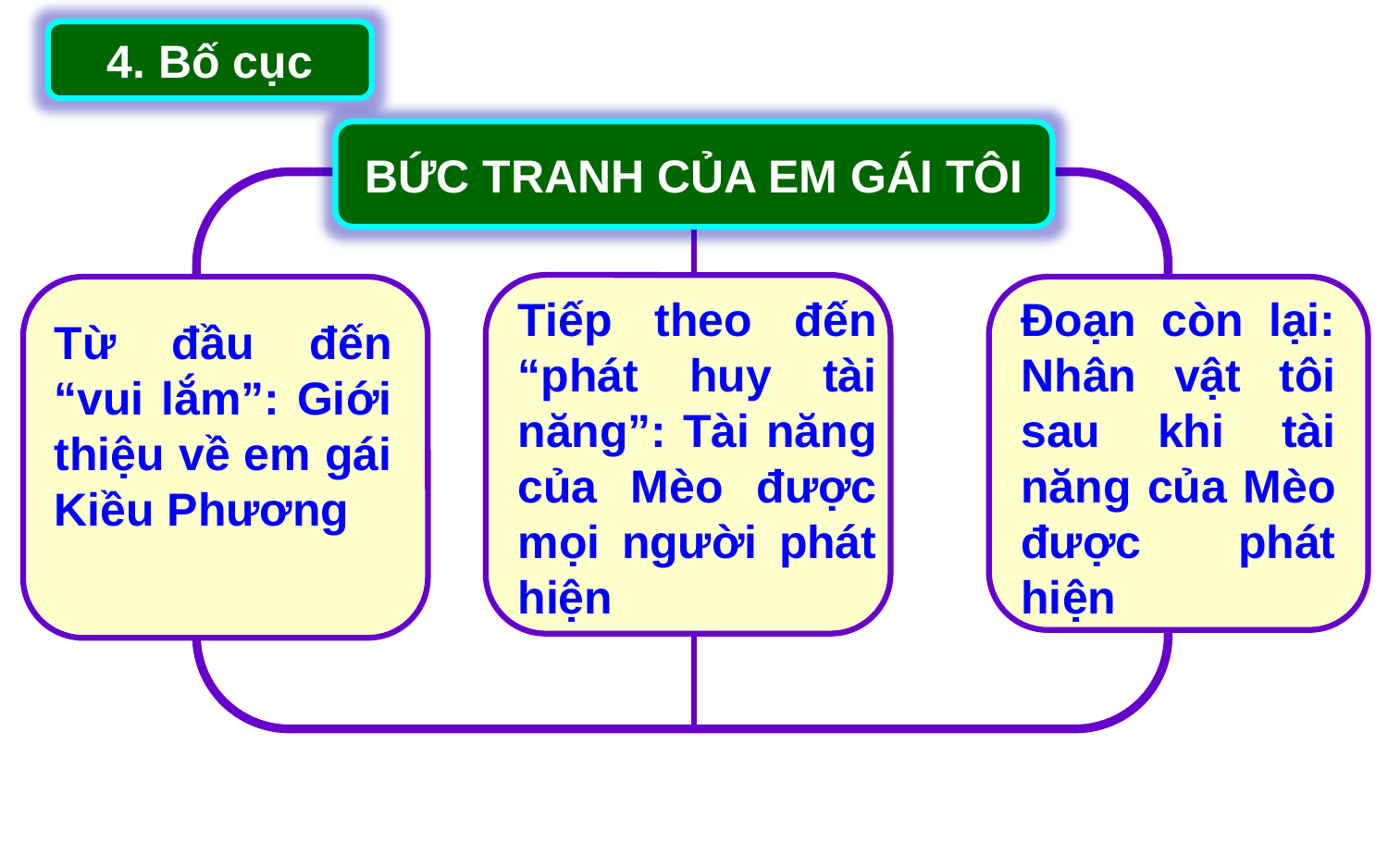

4. Bố cục
BỨC TRANH CỦA EM GÁI TÔI

Tiếp theo đến “phát huy tài năng”: Tài năng của Mèo được mọi người phát hiện

Từ đầu đến “vui lắm”: Giới thiệu về em gái Kiều Phương

Đoạn còn lại: Nhân vật tôi sau khi tài năng của Mèo được phát hiện